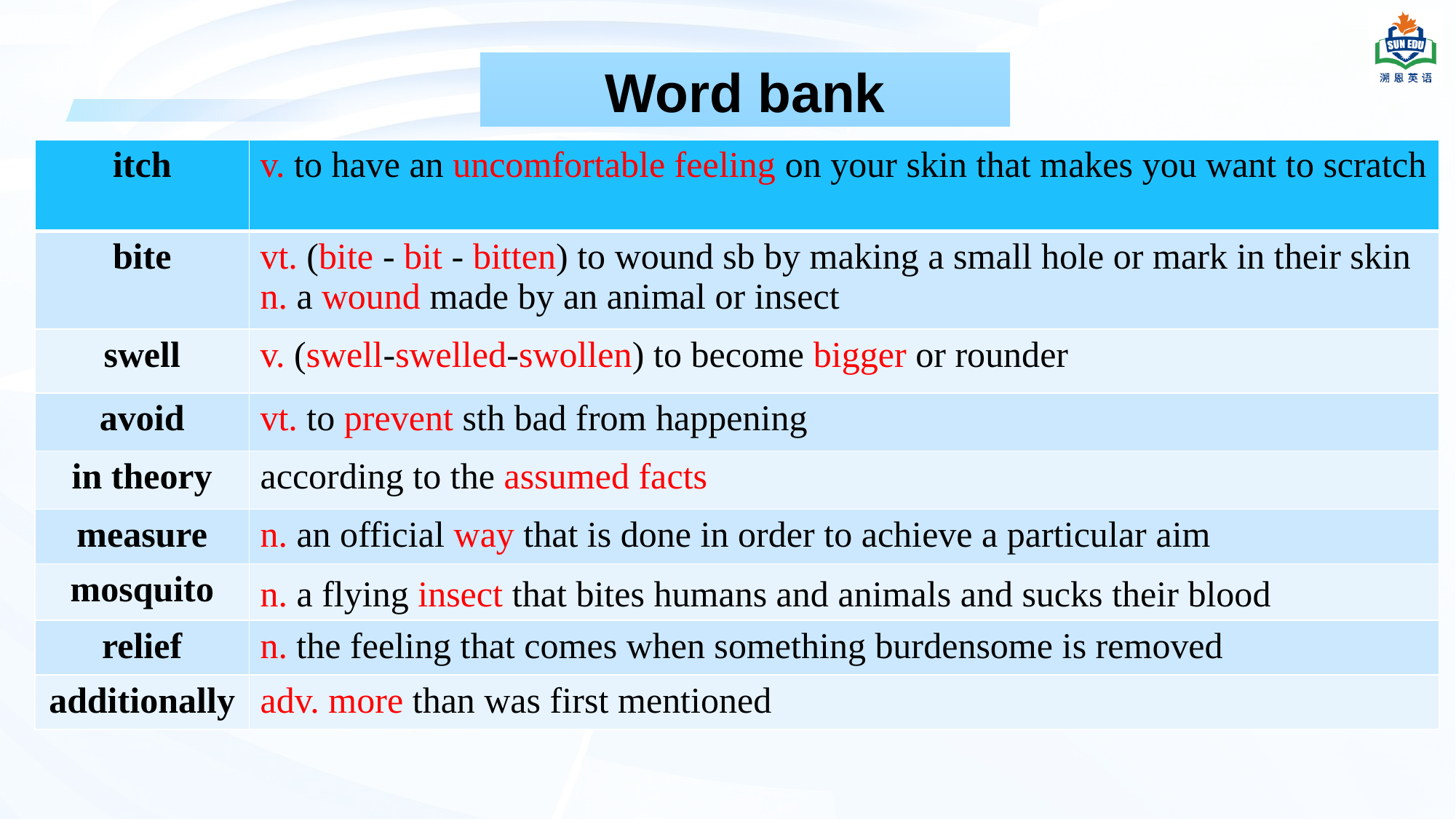

Word bank
| itch | v. to have an uncomfortable feeling on your skin that makes you want to scratch |
| --- | --- |
| bite | vt. (bite - bit - bitten) to wound sb by making a small hole or mark in their skin n. a wound made by an animal or insect |
| swell | v. (swell-swelled-swollen) to become bigger or rounder |
| avoid | vt. to prevent sth bad from happening |
| in theory | according to the assumed facts |
| measure | n. an official way that is done in order to achieve a particular aim |
| mosquito | n. a flying insect that bites humans and animals and sucks their blood |
| relief | n. the feeling that comes when something burdensome is removed |
| additionally | adv. more than was first mentioned |